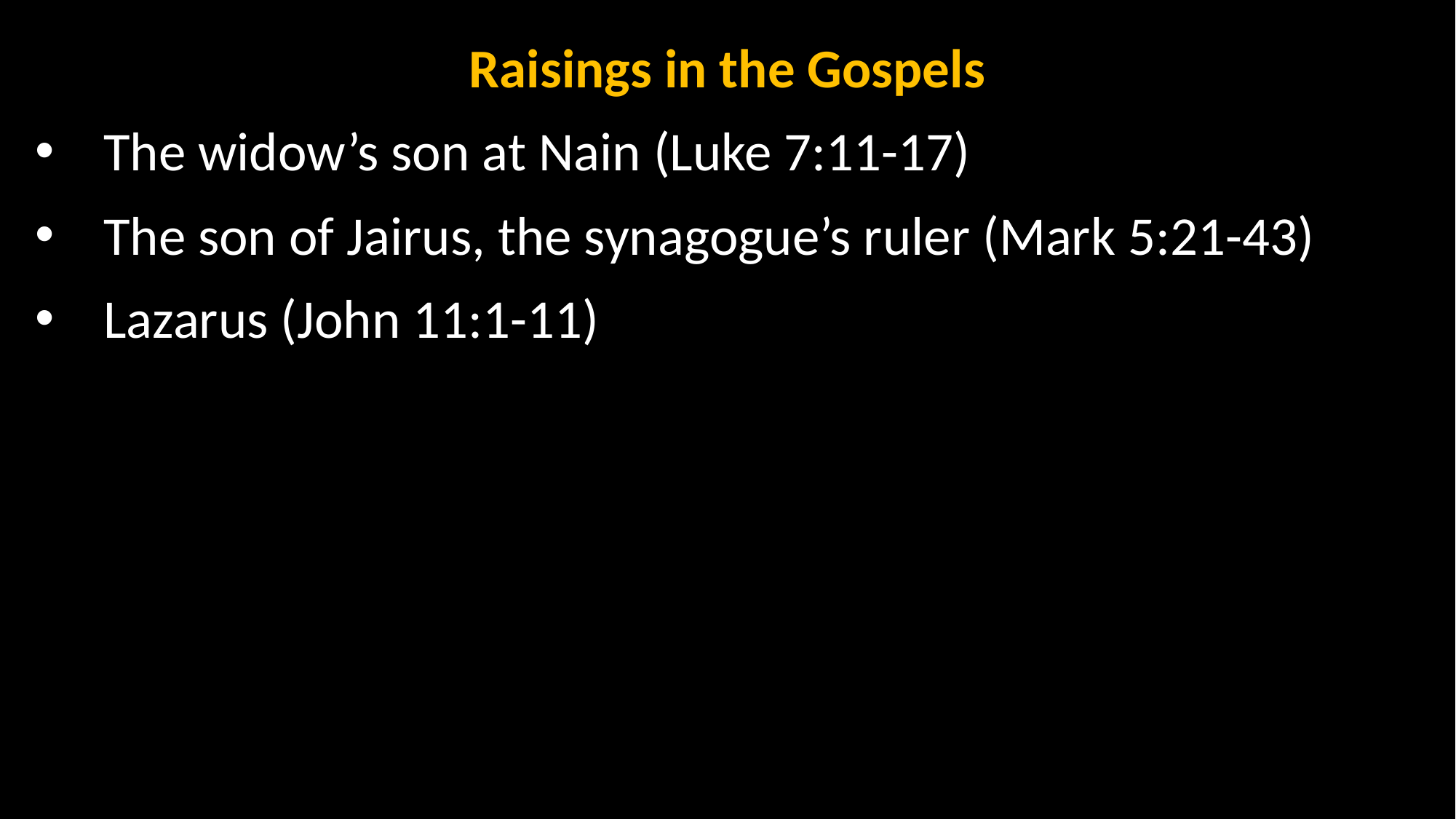

Raisings in the Gospels
The widow’s son at Nain (Luke 7:11-17)
The son of Jairus, the synagogue’s ruler (Mark 5:21-43)
Lazarus (John 11:1-11)